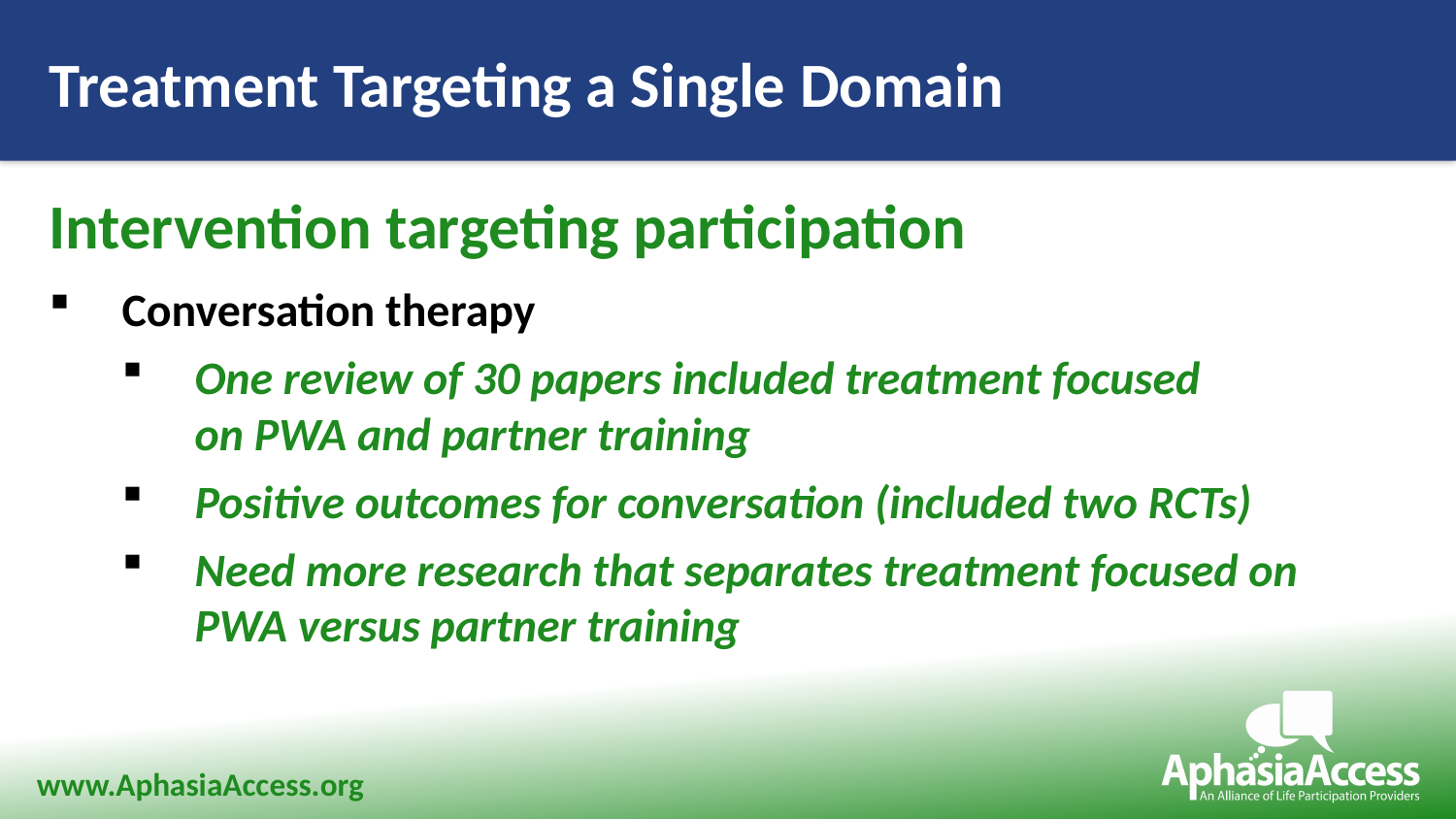

Treatment Targeting a Single Domain
Intervention targeting participation

Conversation therapy
One review of 30 papers included treatment focused
on PWA and partner training
Positive outcomes for conversation (included two RCTs)
Need more research that separates treatment focused on
PWA versus partner training